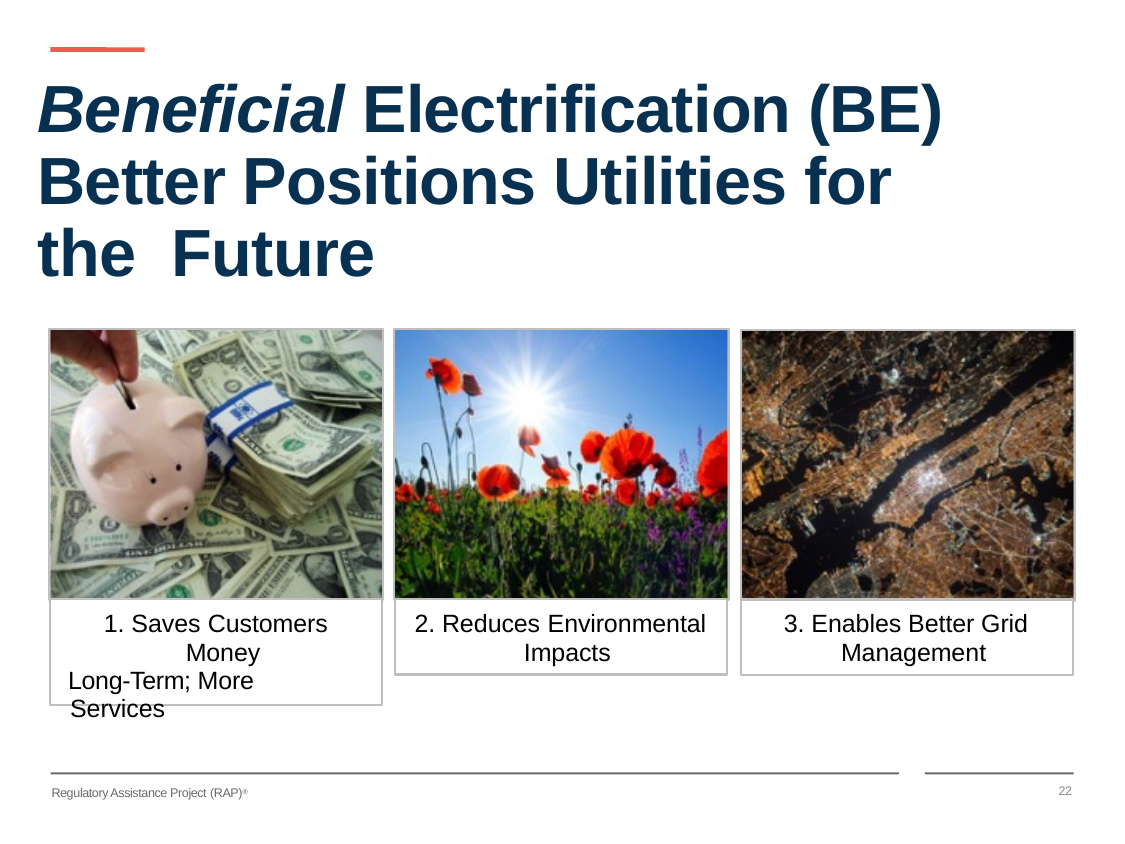

# Beneficial Electrification (BE)  Better Positions Utilities for the  Future

1. Saves Customers  Money
Long-Term; More Services
2. Reduces Environmental  Impacts
3. Enables Better Grid  Management
22
Regulatory Assistance Project (RAP)®